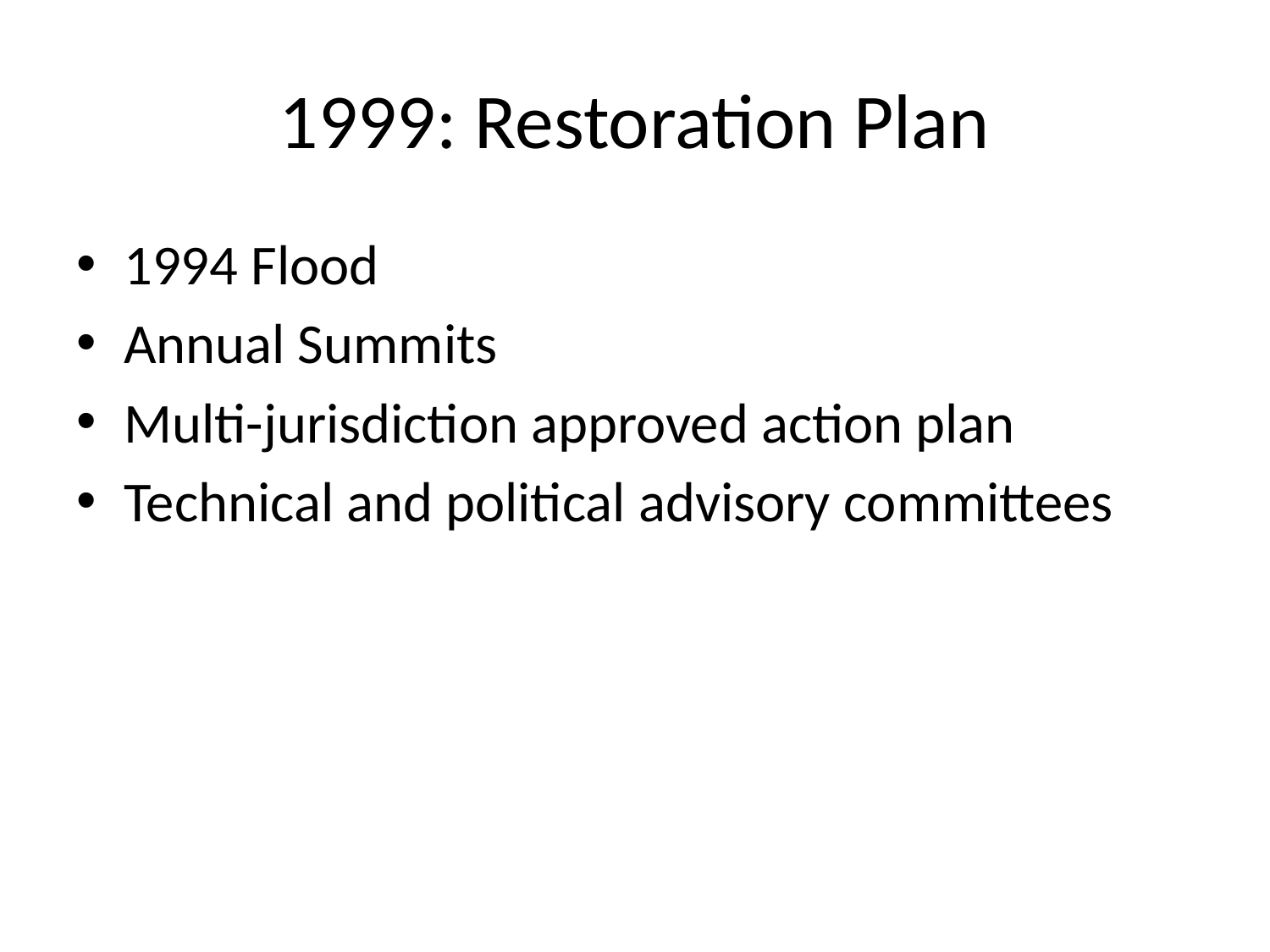

# 1999: Restoration Plan
1994 Flood
Annual Summits
Multi-jurisdiction approved action plan
Technical and political advisory committees